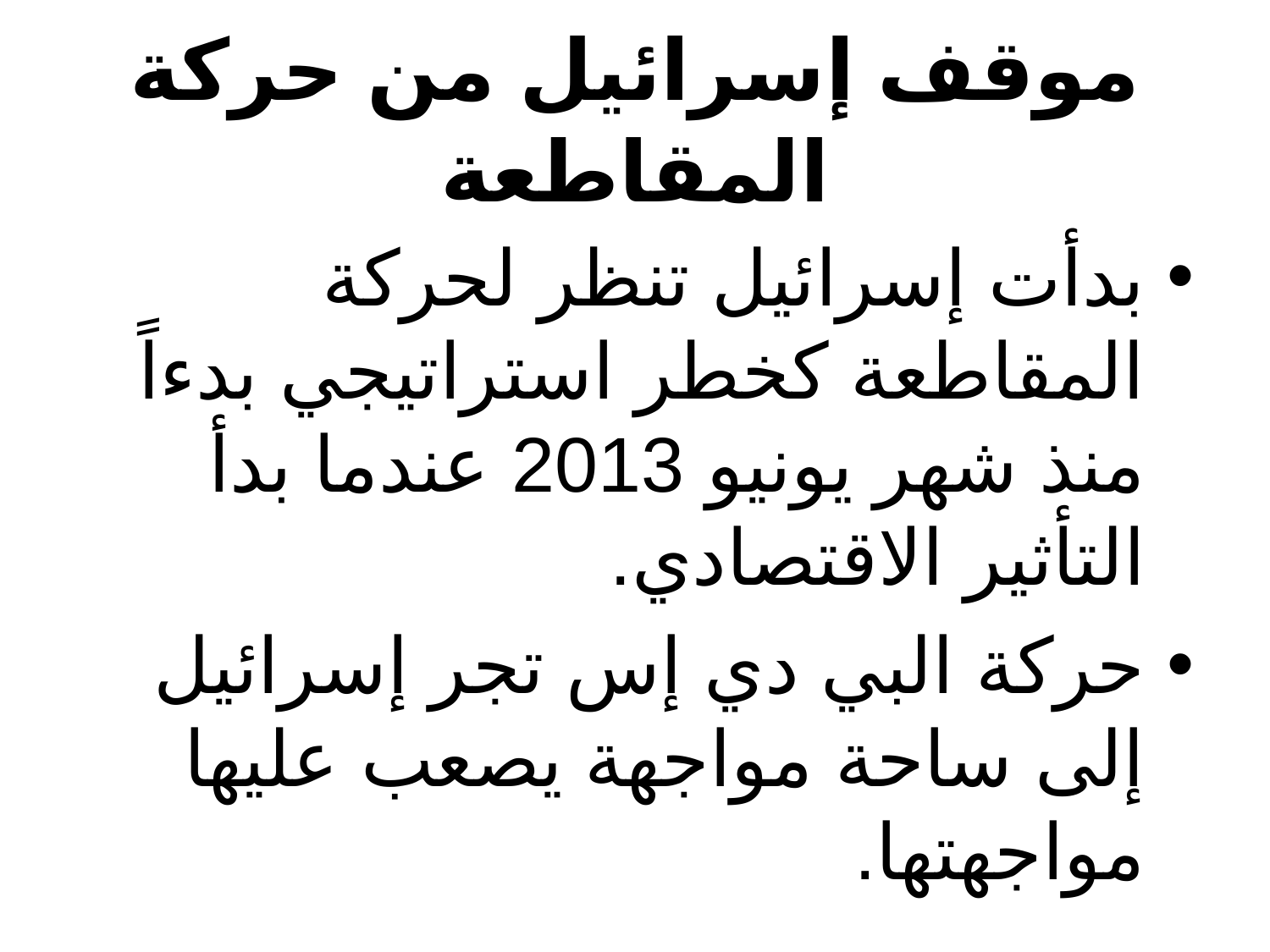

# موقف إسرائيل من حركة المقاطعة
بدأت إسرائيل تنظر لحركة المقاطعة كخطر استراتيجي بدءاً منذ شهر يونيو 2013 عندما بدأ التأثير الاقتصادي.
حركة البي دي إس تجر إسرائيل إلى ساحة مواجهة يصعب عليها مواجهتها.